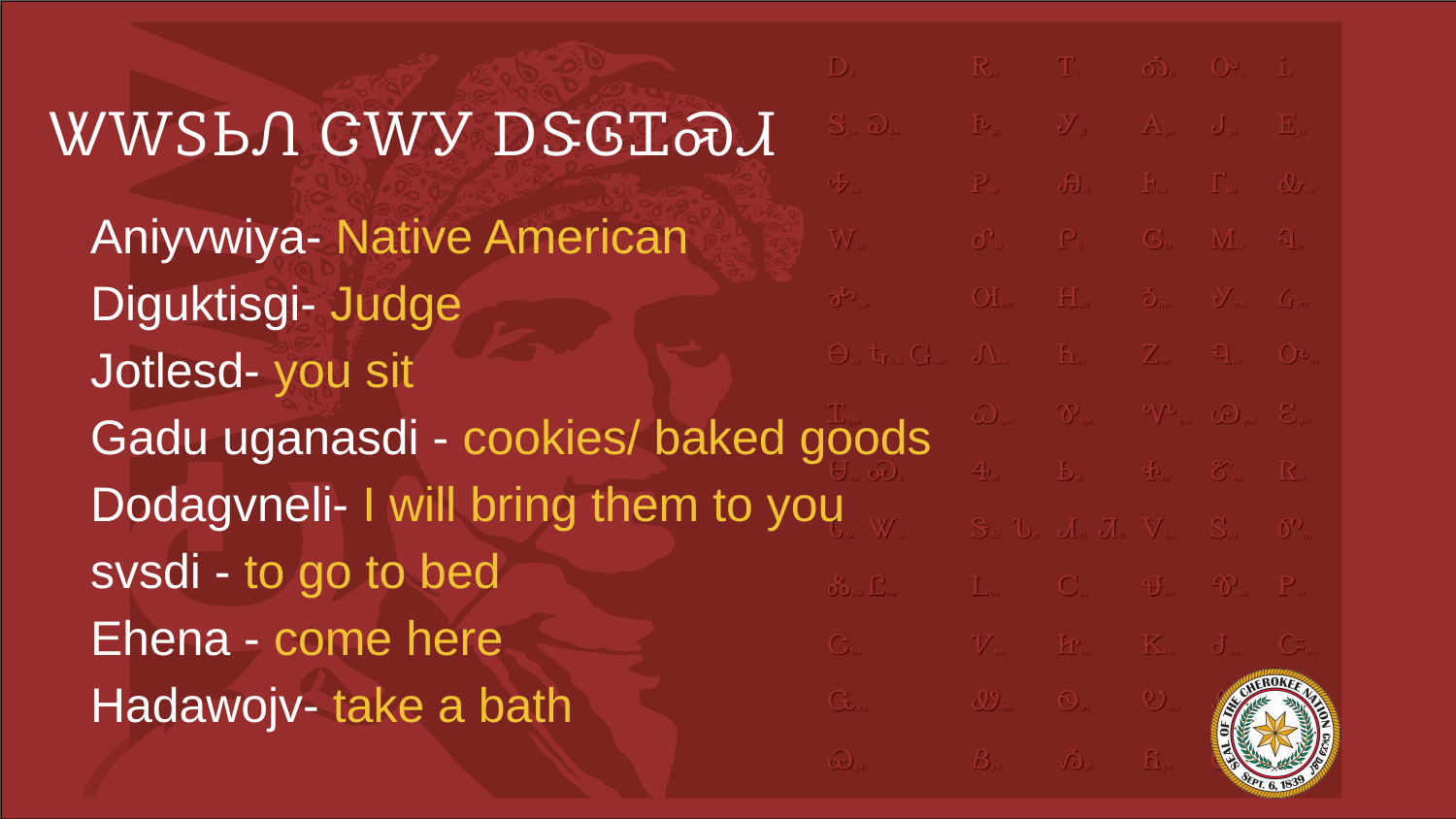

# ᏔᎳᏚᏏᏁ ᏣᎳᎩ ᎠᏕᎶᏆᏍᏗ
Aniyvwiya- Native American
Diguktisgi- Judge
Jotlesd- you sit
Gadu uganasdi - cookies/ baked goods
Dodagvneli- I will bring them to you
svsdi - to go to bed
Ehena - come here
Hadawojv- take a bath